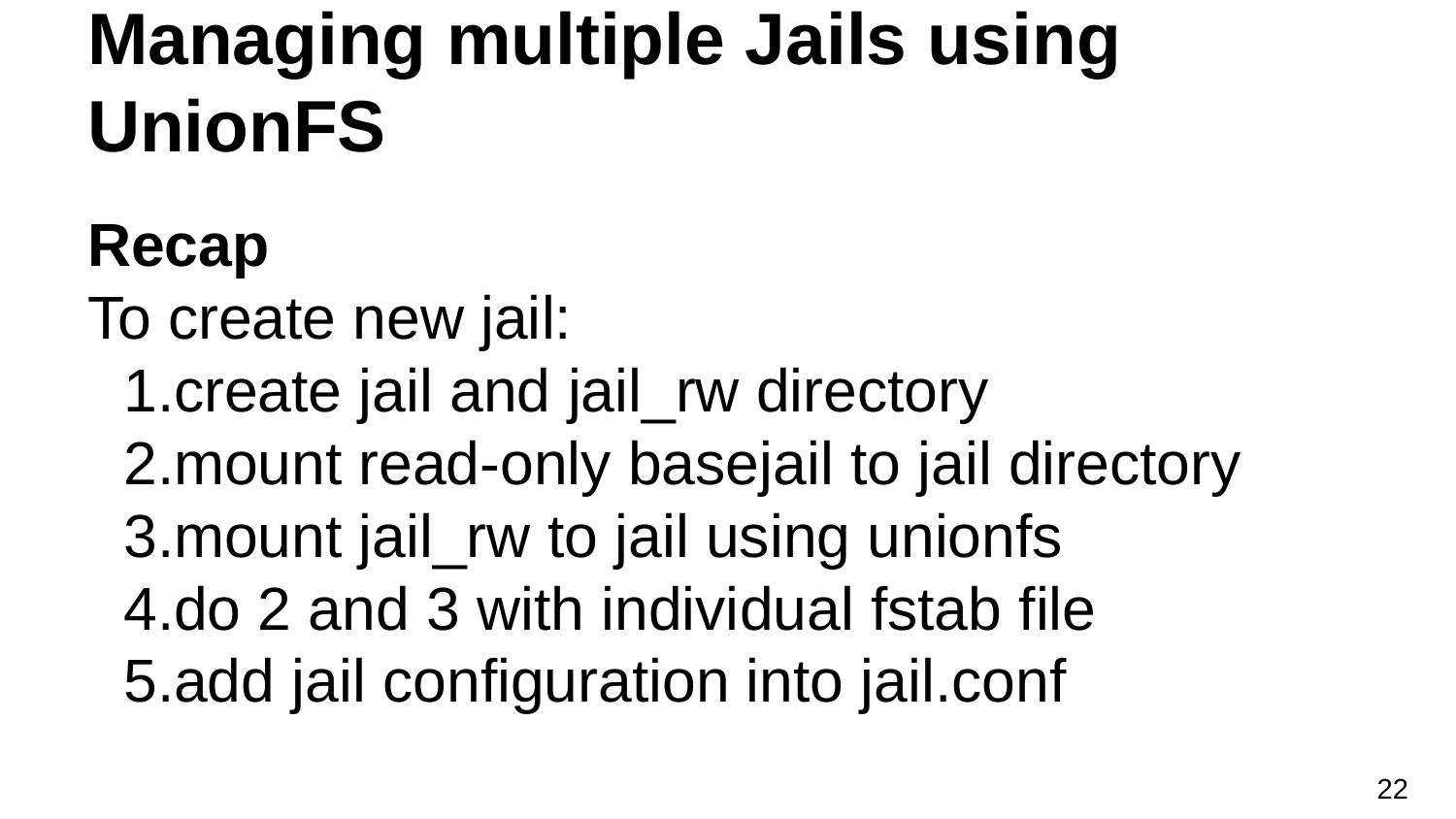

# Managing multiple Jails using UnionFS
Recap
To create new jail:
create jail and jail_rw directory
mount read-only basejail to jail directory
mount jail_rw to jail using unionfs
do 2 and 3 with individual fstab file
add jail configuration into jail.conf
22